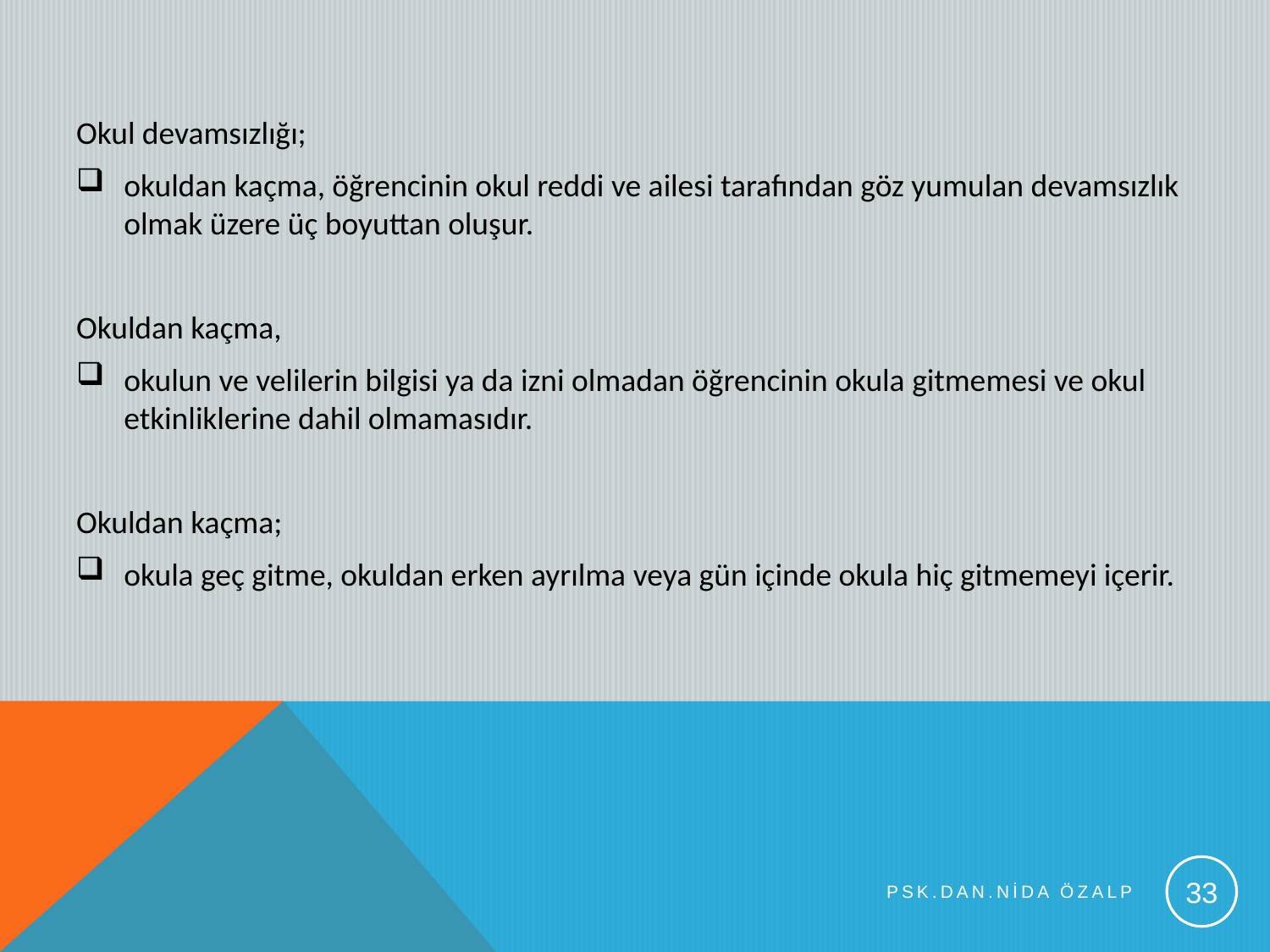

Okul devamsızlığı;
okuldan kaçma, öğrencinin okul reddi ve ailesi tarafından göz yumulan devamsızlık olmak üzere üç boyuttan oluşur.

Okuldan kaçma,
okulun ve velilerin bilgisi ya da izni olmadan öğrencinin okula gitmemesi ve okul etkinliklerine dahil olmamasıdır.

Okuldan kaçma;
okula geç gitme, okuldan erken ayrılma veya gün içinde okula hiç gitmemeyi içerir.
33
Psk.Dan.Nida ÖZALP